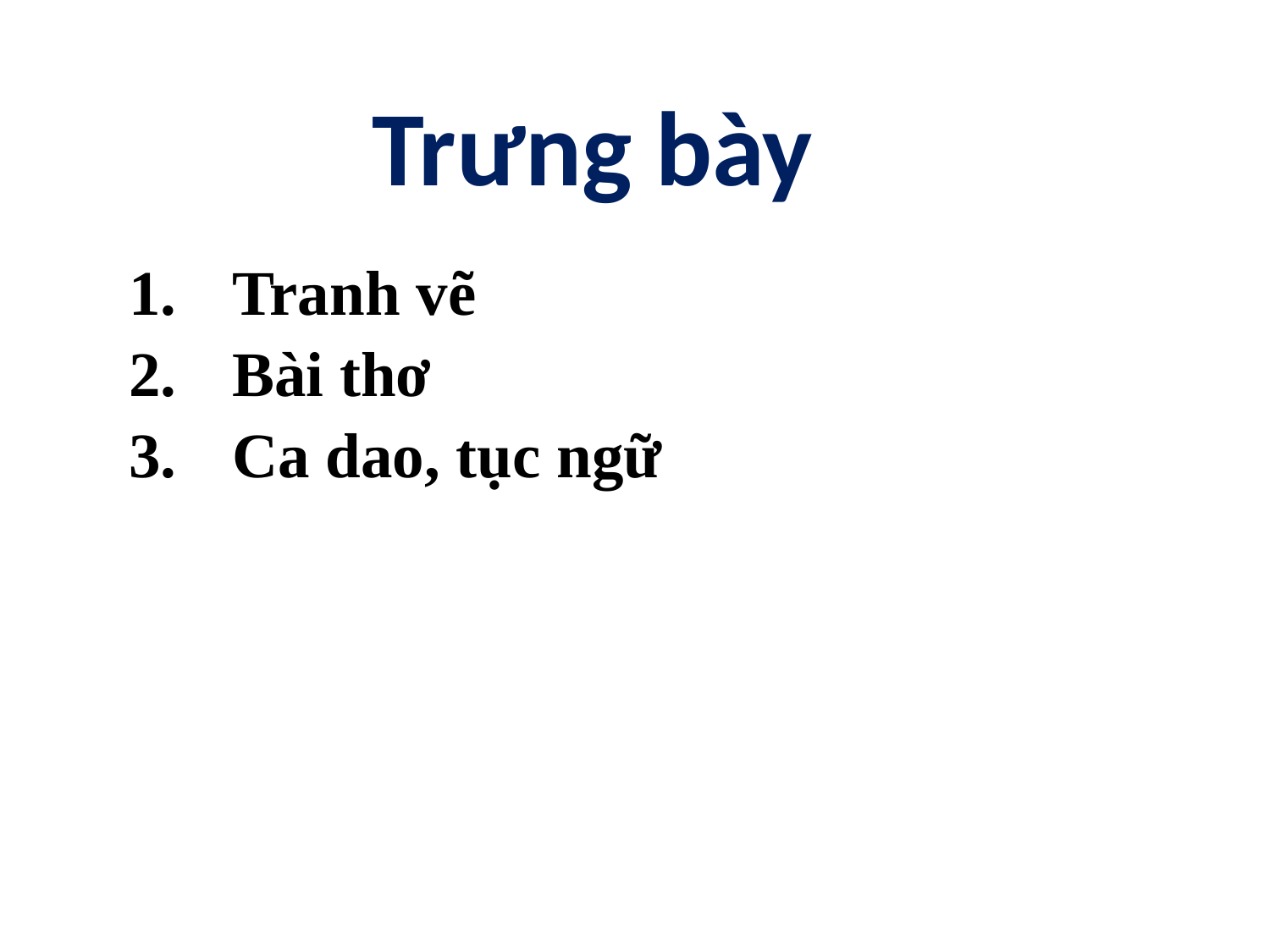

Trưng bày
Tranh vẽ
Bài thơ
Ca dao, tục ngữ